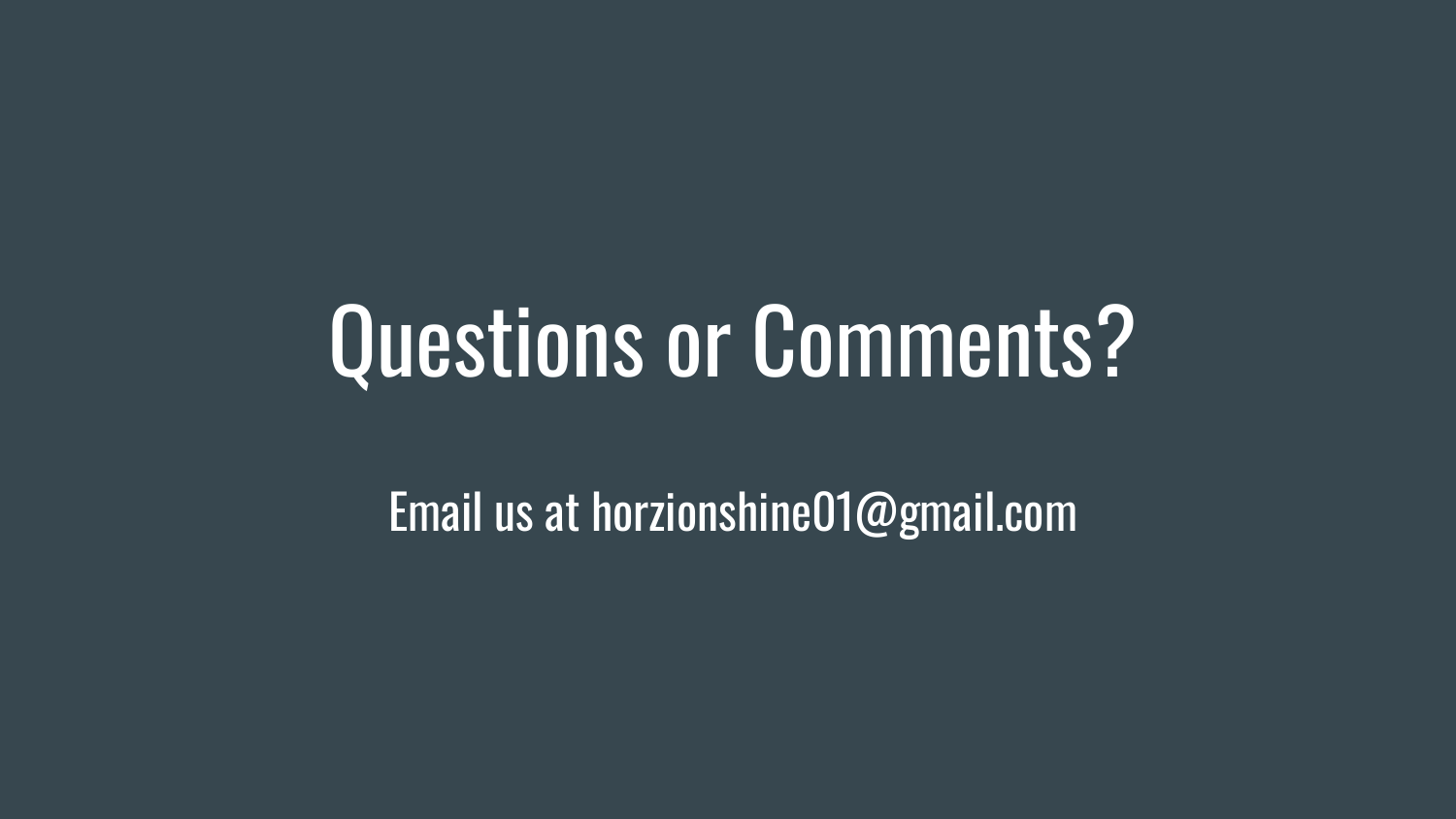

# Questions or Comments? Email us at horzionshine01@gmail.com